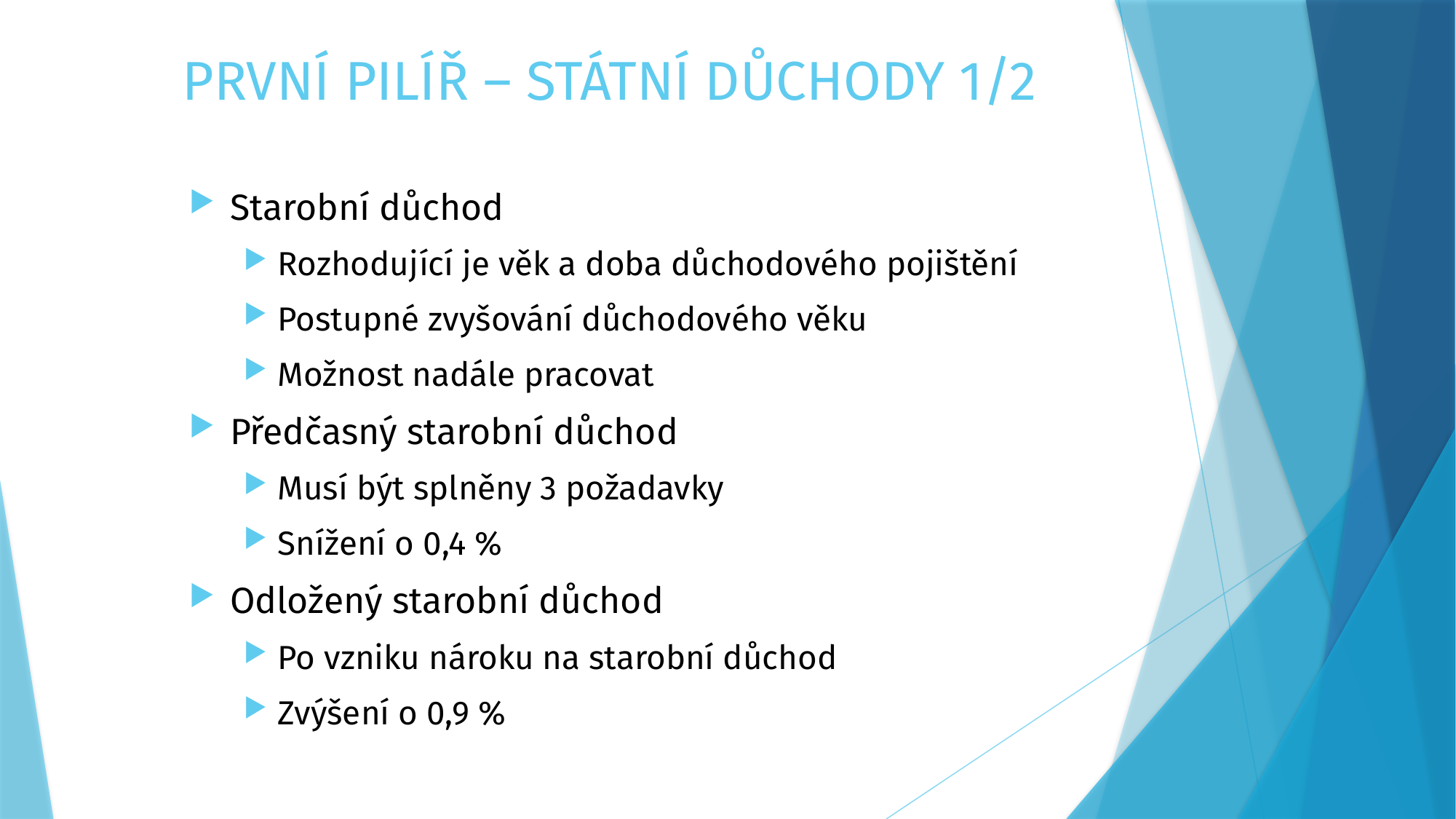

# PRVNÍ PILÍŘ – STÁTNÍ DŮCHODY 1/2

Starobní důchod
Rozhodující je věk a doba důchodového pojištění
Postupné zvyšování důchodového věku
Možnost nadále pracovat
Předčasný starobní důchod
Musí být splněny 3 požadavky
Snížení o 0,4 %
Odložený starobní důchod
Po vzniku nároku na starobní důchod
Zvýšení o 0,9 %